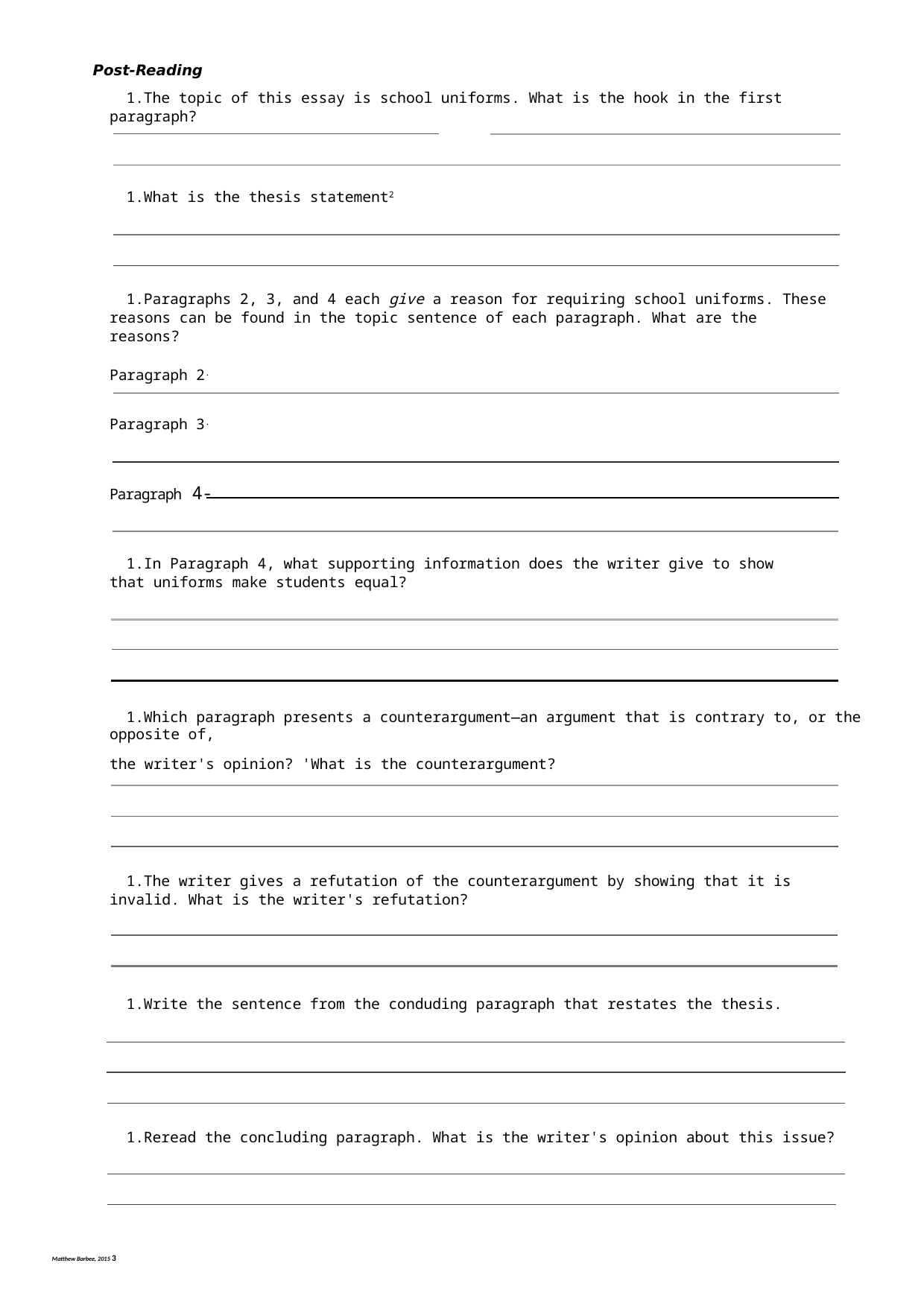

Post-Reading
The topic of this essay is school uniforms. What is the hook in the first paragraph?
What is the thesis statement2
Paragraphs 2, 3, and 4 each give a reason for requiring school uniforms. These reasons can be found in the topic sentence of each paragraph. What are the reasons?
Paragraph 2.
Paragraph 3.
Paragraph 4-
In Paragraph 4, what supporting information does the writer give to show that uniforms make students equal?
Which paragraph presents a counterargument—an argument that is contrary to, or the opposite of,
the writer's opinion? 'What is the counterargument?
The writer gives a refutation of the counterargument by showing that it is invalid. What is the writer's refutation?
Write the sentence from the conduding paragraph that restates the thesis.
Reread the concluding paragraph. What is the writer's opinion about this issue?

Matthew Barbee, 2015 3